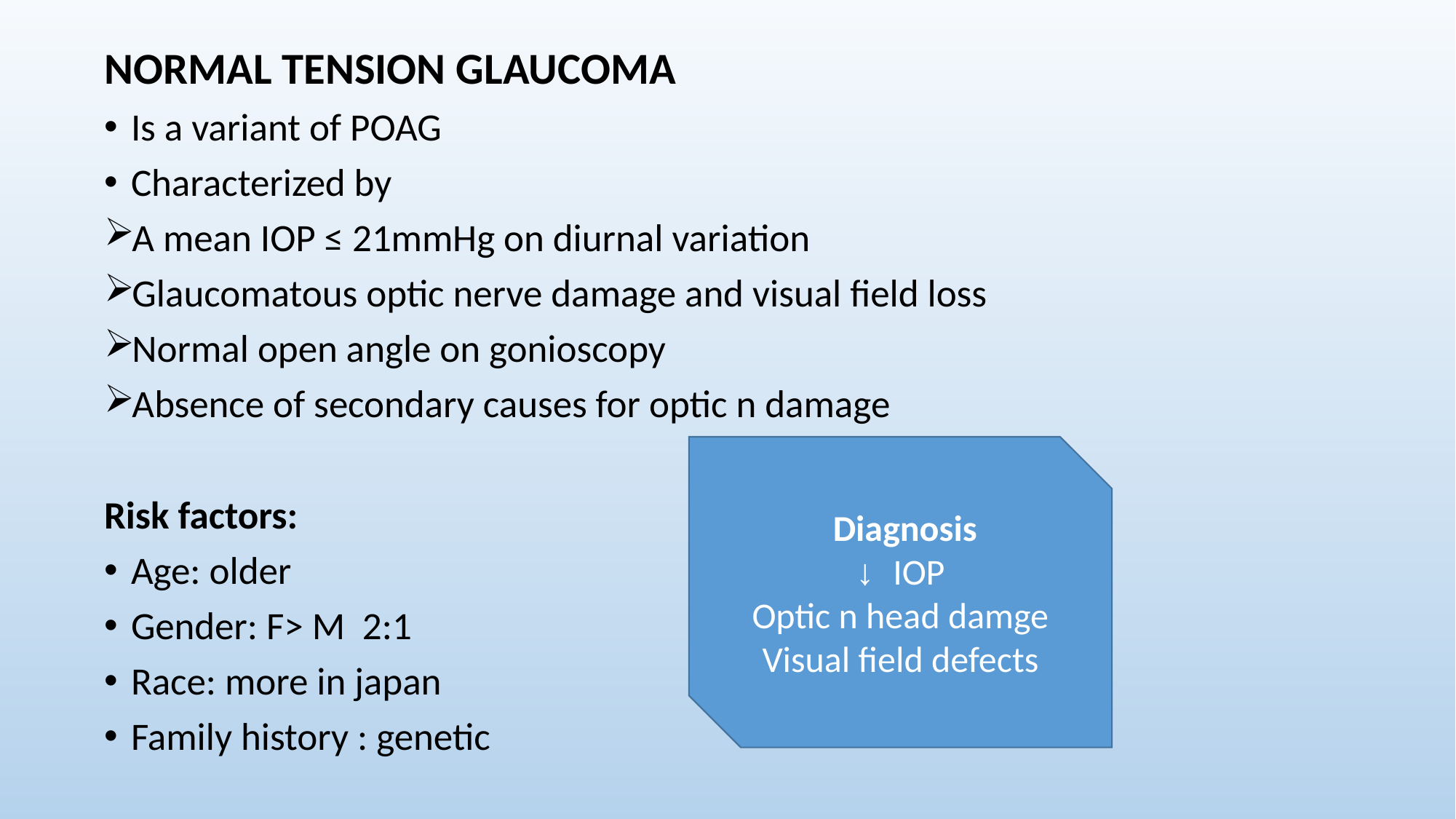

NORMAL TENSION GLAUCOMA
Is a variant of POAG
Characterized by
A mean IOP ≤ 21mmHg on diurnal variation
Glaucomatous optic nerve damage and visual field loss
Normal open angle on gonioscopy
Absence of secondary causes for optic n damage

Risk factors:
Age: older
Gender: F> M  2:1
Race: more in japan
Family history : genetic
Diagnosis
IOP  ↓
Optic n head damge
Visual field defects